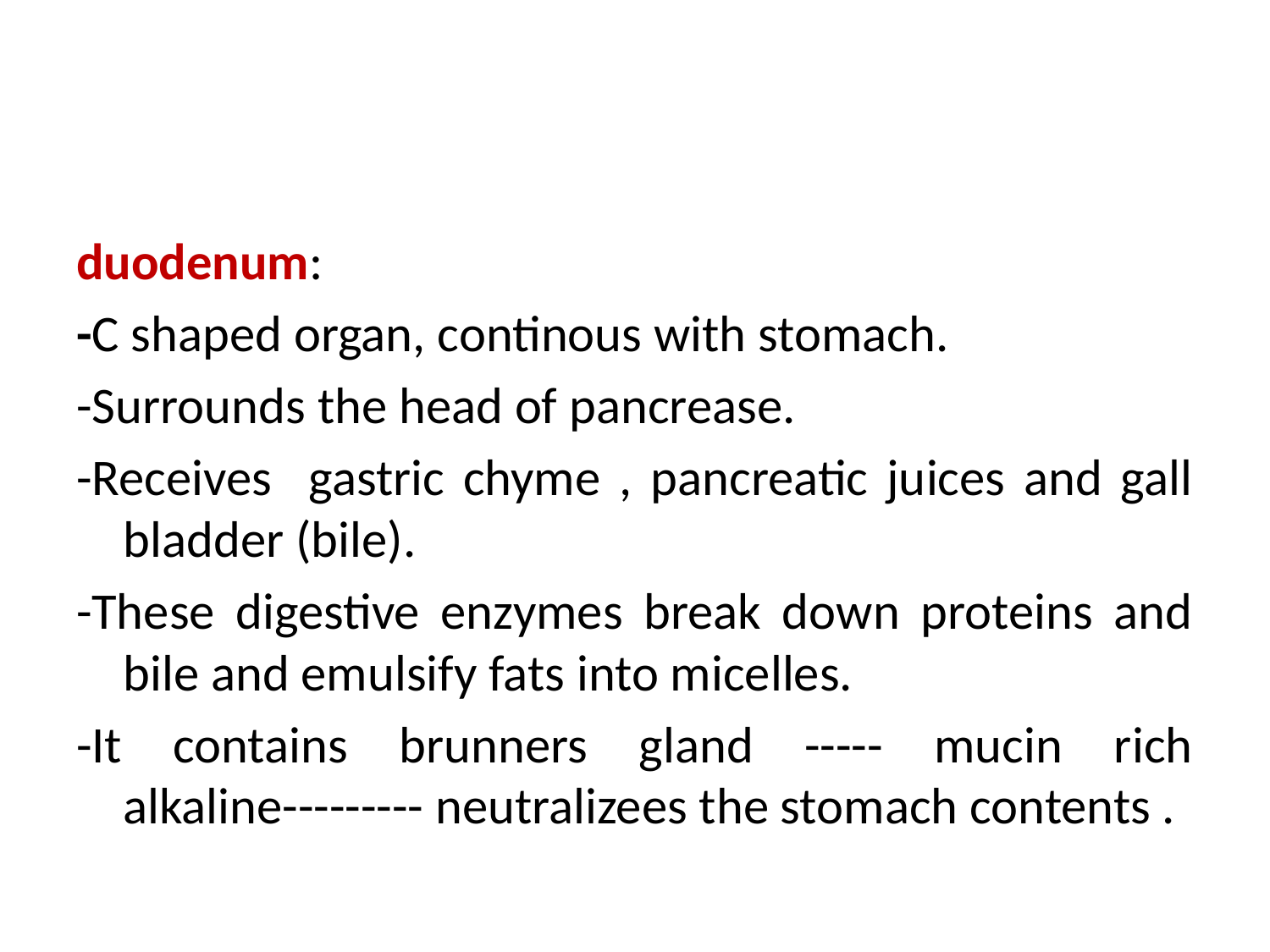

#
duodenum:
-C shaped organ, continous with stomach.
-Surrounds the head of pancrease.
-Receives  gastric chyme , pancreatic juices and gall bladder (bile).
-These digestive enzymes break down proteins and bile and emulsify fats into micelles.
-It contains brunners gland ----- mucin rich alkaline--------- neutralizees the stomach contents .